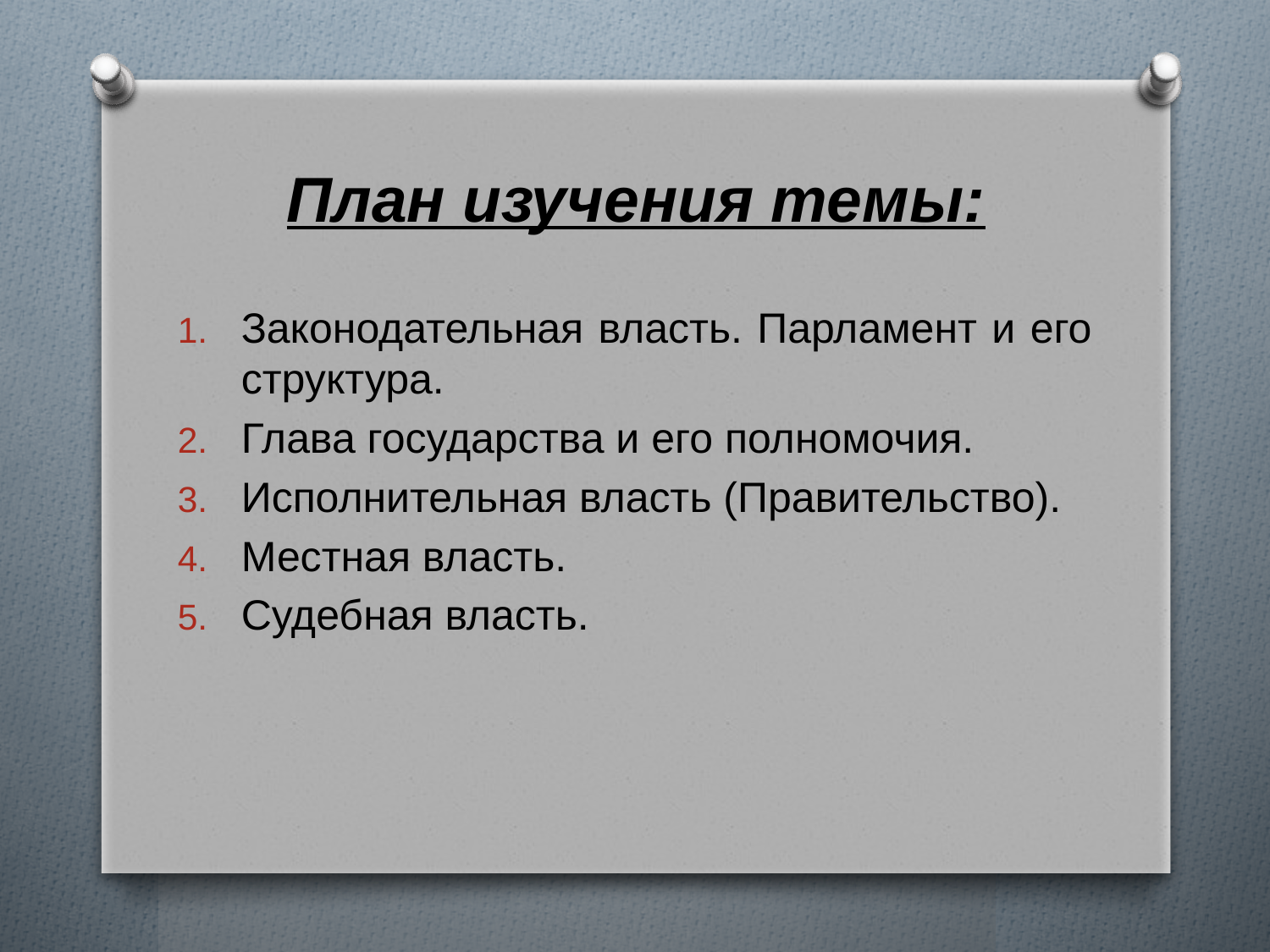

# План изучения темы:
Законодательная власть. Парламент и его структура.
Глава государства и его полномочия.
Исполнительная власть (Правительство).
Местная власть.
Судебная власть.